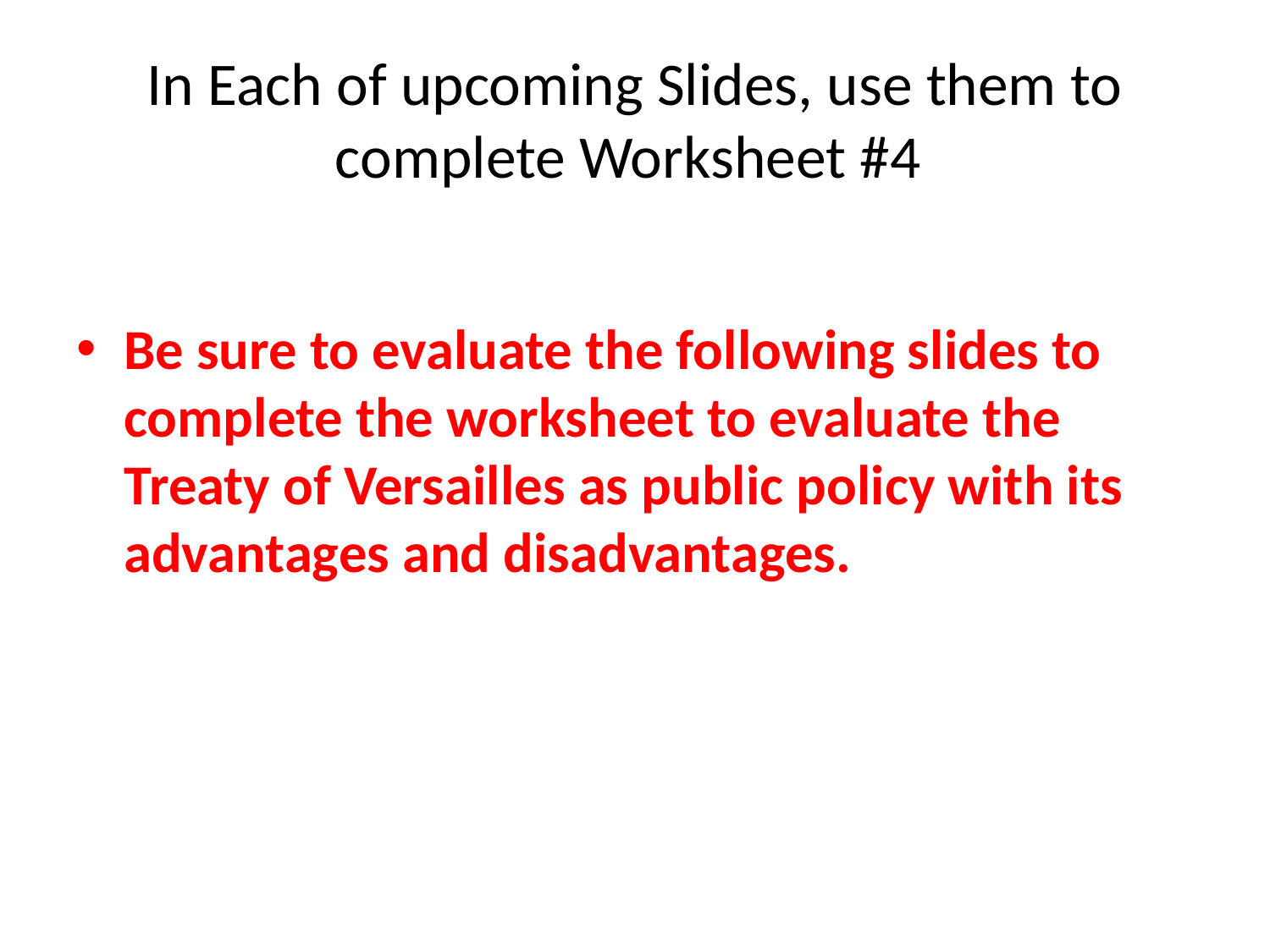

# In Each of upcoming Slides, use them to complete Worksheet #4
Be sure to evaluate the following slides to complete the worksheet to evaluate the Treaty of Versailles as public policy with its advantages and disadvantages.